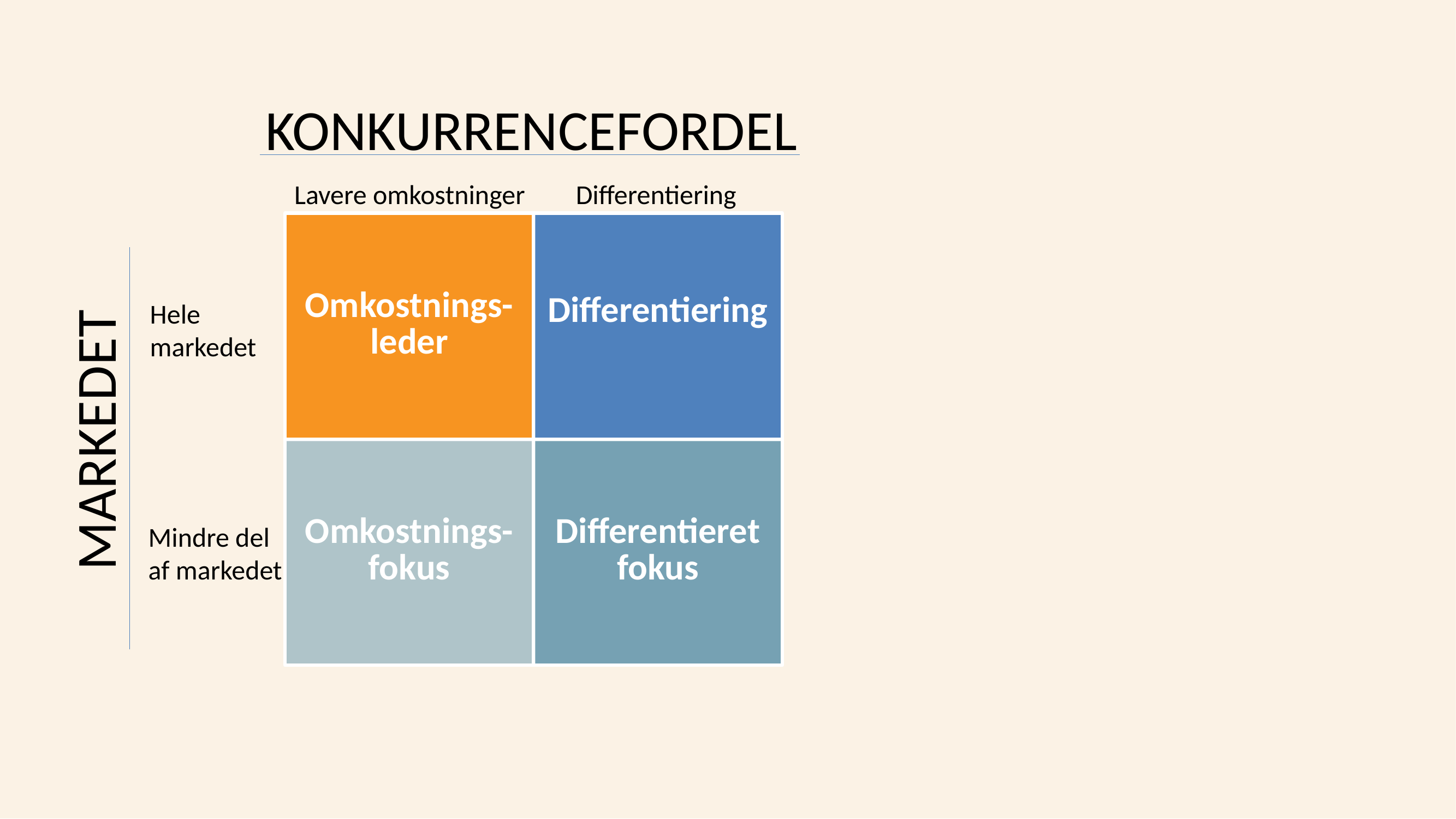

KONKURRENCEFORDEL
Lavere omkostninger
Differentiering

| Omkostnings-leder | Differentiering |
| --- | --- |
| Omkostnings-fokus | Differentieret fokus |
Hele
markedet
MARKEDET
Mindre del
af markedet